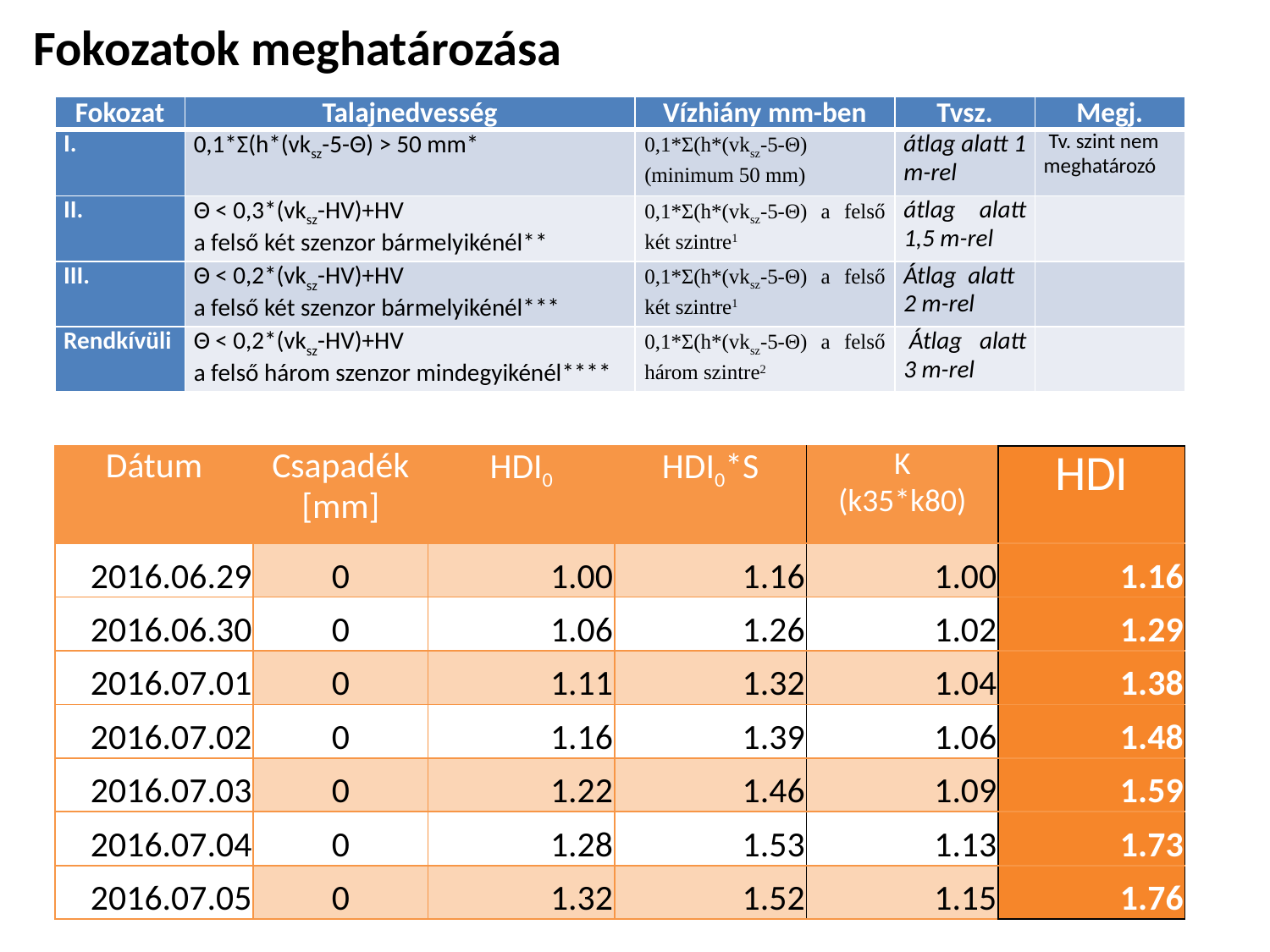

Fokozatok meghatározása
| Fokozat | Talajnedvesség | Vízhiány mm-ben | Tvsz. | Megj. |
| --- | --- | --- | --- | --- |
| I. | 0,1\*Σ(h\*(vksz-5-Θ) > 50 mm\* | 0,1\*Σ(h\*(vksz-5-Θ) (minimum 50 mm) | átlag alatt 1 m-rel | Tv. szint nem meghatározó |
| II. | Θ < 0,3\*(vksz-HV)+HV a felső két szenzor bármelyikénél\*\* | 0,1\*Σ(h\*(vksz-5-Θ) a felső két szintre1 | átlag alatt 1,5 m-rel |  |
| III. | Θ < 0,2\*(vksz-HV)+HV a felső két szenzor bármelyikénél\*\*\* | 0,1\*Σ(h\*(vksz-5-Θ) a felső két szintre1 | Átlag alatt 2 m-rel |  |
| Rendkívüli | Θ < 0,2\*(vksz-HV)+HV a felső három szenzor mindegyikénél\*\*\*\* | 0,1\*Σ(h\*(vksz-5-Θ) a felső három szintre2 | Átlag alatt 3 m-rel |  |
| Dátum | Csapadék [mm] | HDI0 | HDI0\*S | K (k35\*k80) | HDI |
| --- | --- | --- | --- | --- | --- |
| 2016.06.29 | 0 | 1.00 | 1.16 | 1.00 | 1.16 |
| 2016.06.30 | 0 | 1.06 | 1.26 | 1.02 | 1.29 |
| 2016.07.01 | 0 | 1.11 | 1.32 | 1.04 | 1.38 |
| 2016.07.02 | 0 | 1.16 | 1.39 | 1.06 | 1.48 |
| 2016.07.03 | 0 | 1.22 | 1.46 | 1.09 | 1.59 |
| 2016.07.04 | 0 | 1.28 | 1.53 | 1.13 | 1.73 |
| 2016.07.05 | 0 | 1.32 | 1.52 | 1.15 | 1.76 |